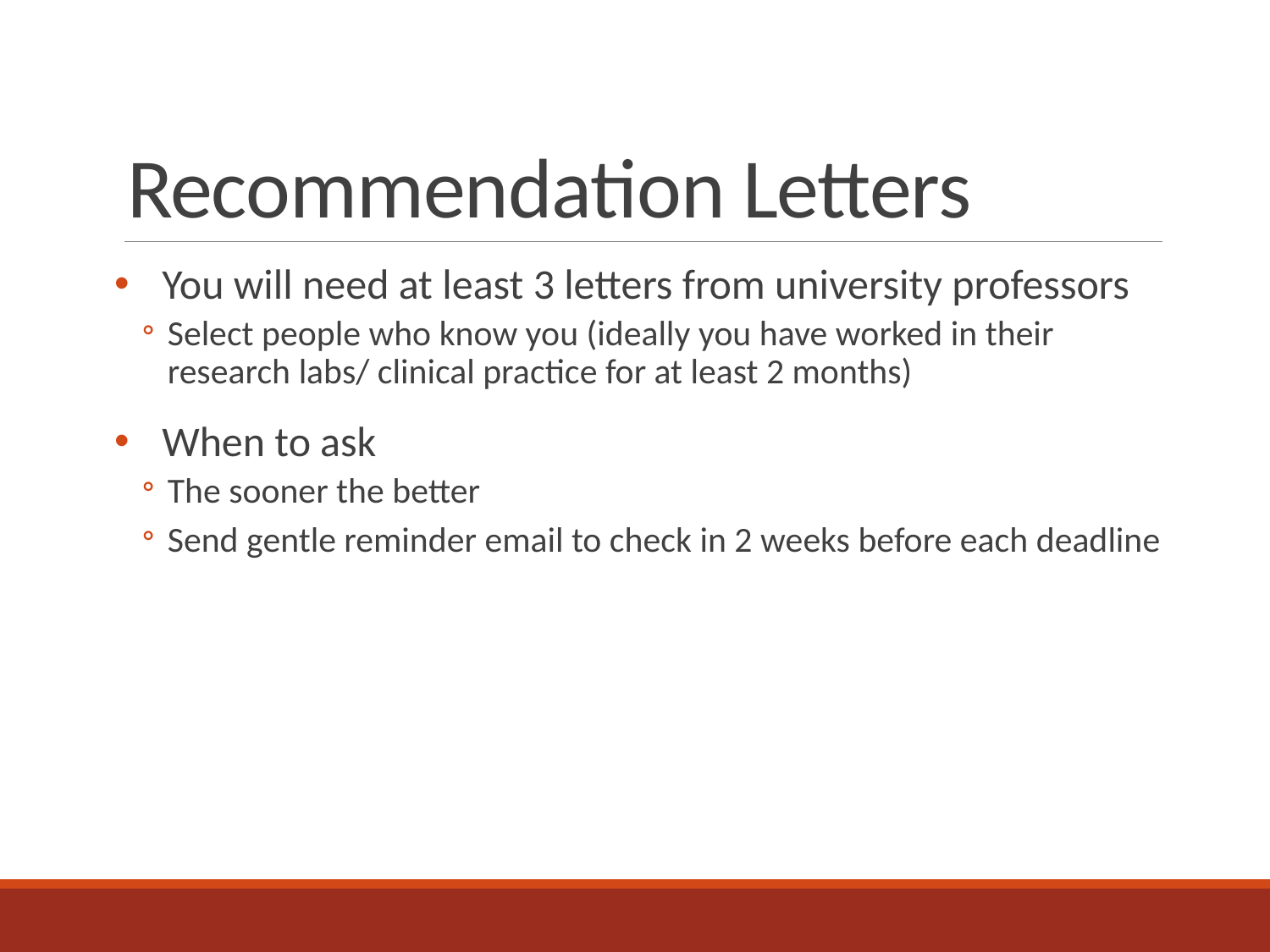

# Recommendation Letters
You will need at least 3 letters from university professors
Select people who know you (ideally you have worked in their research labs/ clinical practice for at least 2 months)
When to ask
The sooner the better
Send gentle reminder email to check in 2 weeks before each deadline